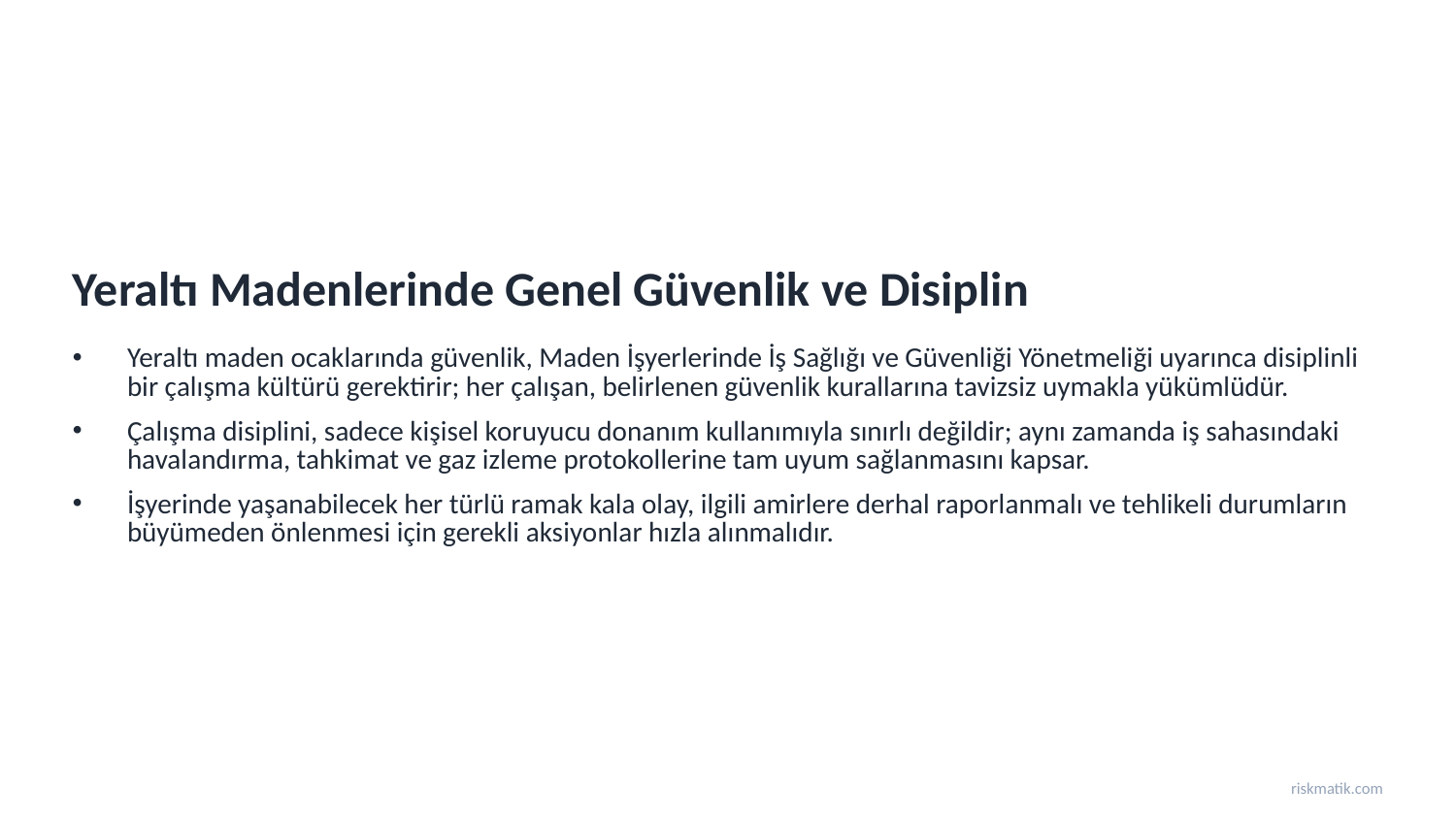

Yeraltı Madenlerinde Genel Güvenlik ve Disiplin
Yeraltı maden ocaklarında güvenlik, Maden İşyerlerinde İş Sağlığı ve Güvenliği Yönetmeliği uyarınca disiplinli bir çalışma kültürü gerektirir; her çalışan, belirlenen güvenlik kurallarına tavizsiz uymakla yükümlüdür.
Çalışma disiplini, sadece kişisel koruyucu donanım kullanımıyla sınırlı değildir; aynı zamanda iş sahasındaki havalandırma, tahkimat ve gaz izleme protokollerine tam uyum sağlanmasını kapsar.
İşyerinde yaşanabilecek her türlü ramak kala olay, ilgili amirlere derhal raporlanmalı ve tehlikeli durumların büyümeden önlenmesi için gerekli aksiyonlar hızla alınmalıdır.
riskmatik.com